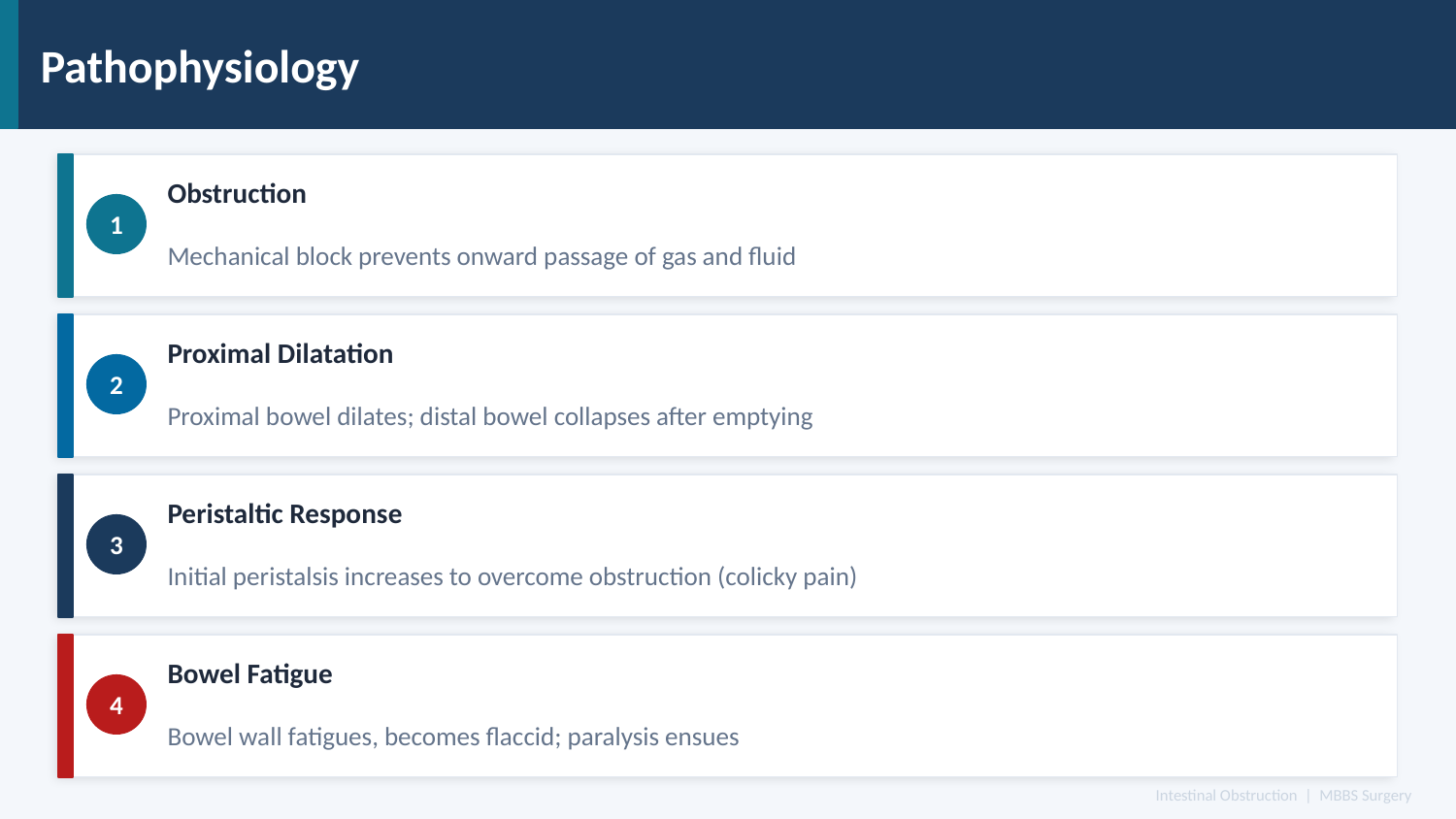

Pathophysiology

Obstruction

1
Mechanical block prevents onward passage of gas and fluid

Proximal Dilatation

2
Proximal bowel dilates; distal bowel collapses after emptying

Peristaltic Response

3
Initial peristalsis increases to overcome obstruction (colicky pain)

Bowel Fatigue

4
Bowel wall fatigues, becomes flaccid; paralysis ensues
Intestinal Obstruction  |  MBBS Surgery